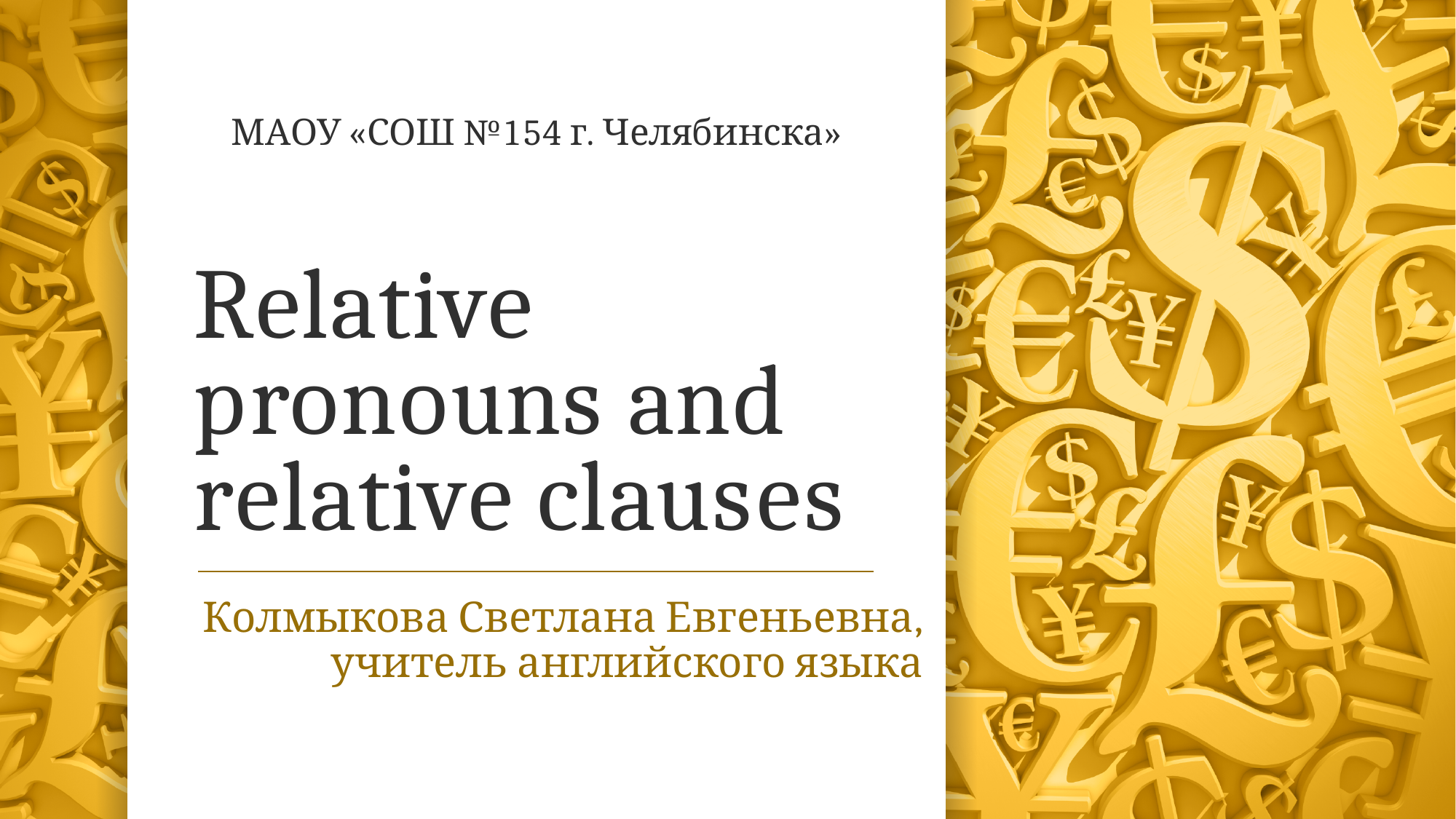

МАОУ «СОШ №154 г. Челябинска»
# Relative pronouns and relative clauses
Колмыкова Светлана Евгеньевна, учитель английского языка